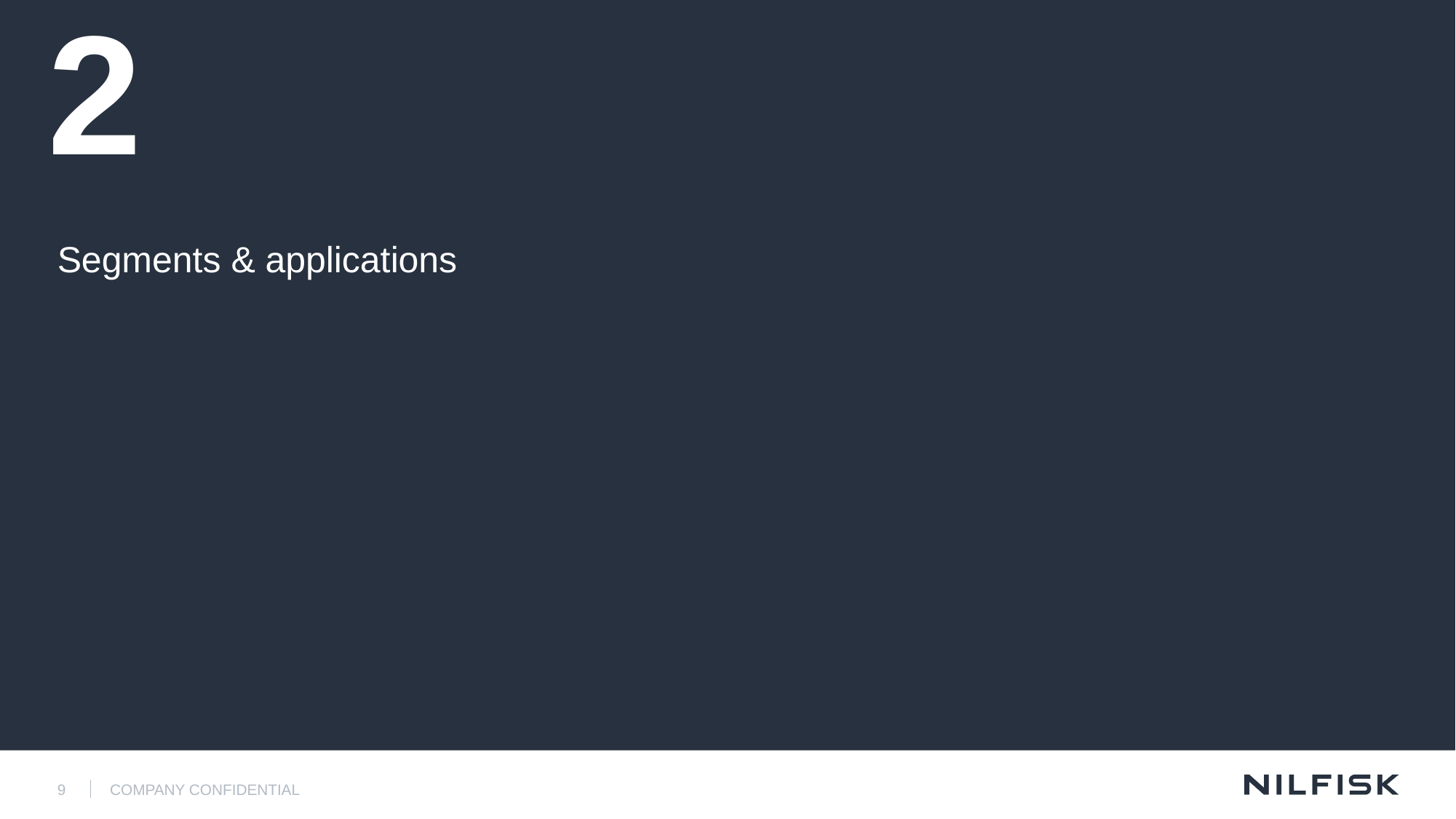

# 2
Segments & applications
9
COMPANY CONFIDENTIAL